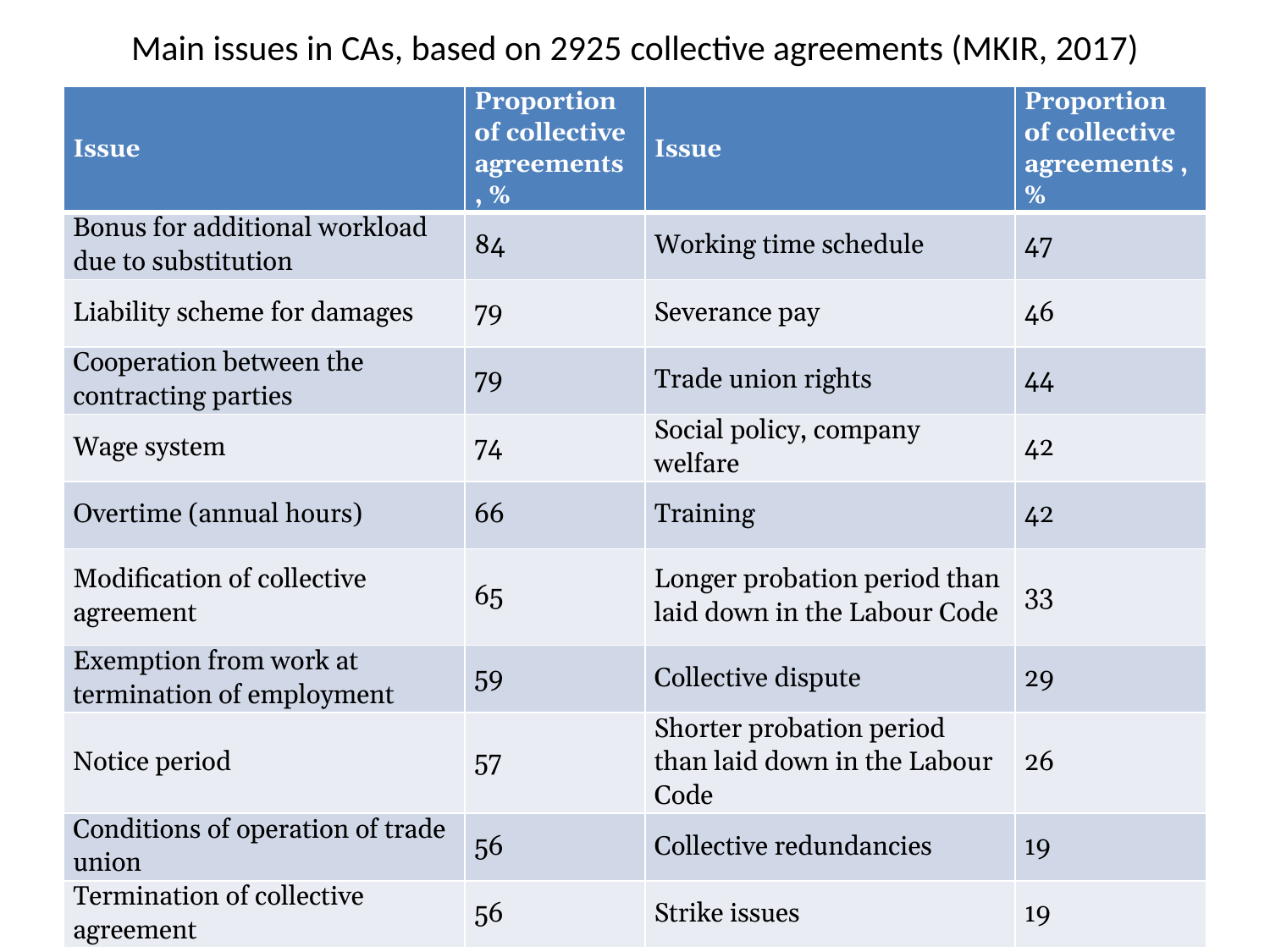

# Main issues in CAs, based on 2925 collective agreements (MKIR, 2017)
| Issue | Proportion of collective agreements , % | Issue | Proportion of collective agreements , % |
| --- | --- | --- | --- |
| Bonus for additional workload due to substitution | 84 | Working time schedule | 47 |
| Liability scheme for damages | 79 | Severance pay | 46 |
| Cooperation between the contracting parties | 79 | Trade union rights | 44 |
| Wage system | 74 | Social policy, company welfare | 42 |
| Overtime (annual hours) | 66 | Training | 42 |
| Modification of collective agreement | 65 | Longer probation period than laid down in the Labour Code | 33 |
| Exemption from work at termination of employment | 59 | Collective dispute | 29 |
| Notice period | 57 | Shorter probation period than laid down in the Labour Code | 26 |
| Conditions of operation of trade union | 56 | Collective redundancies | 19 |
| Termination of collective agreement | 56 | Strike issues | 19 |